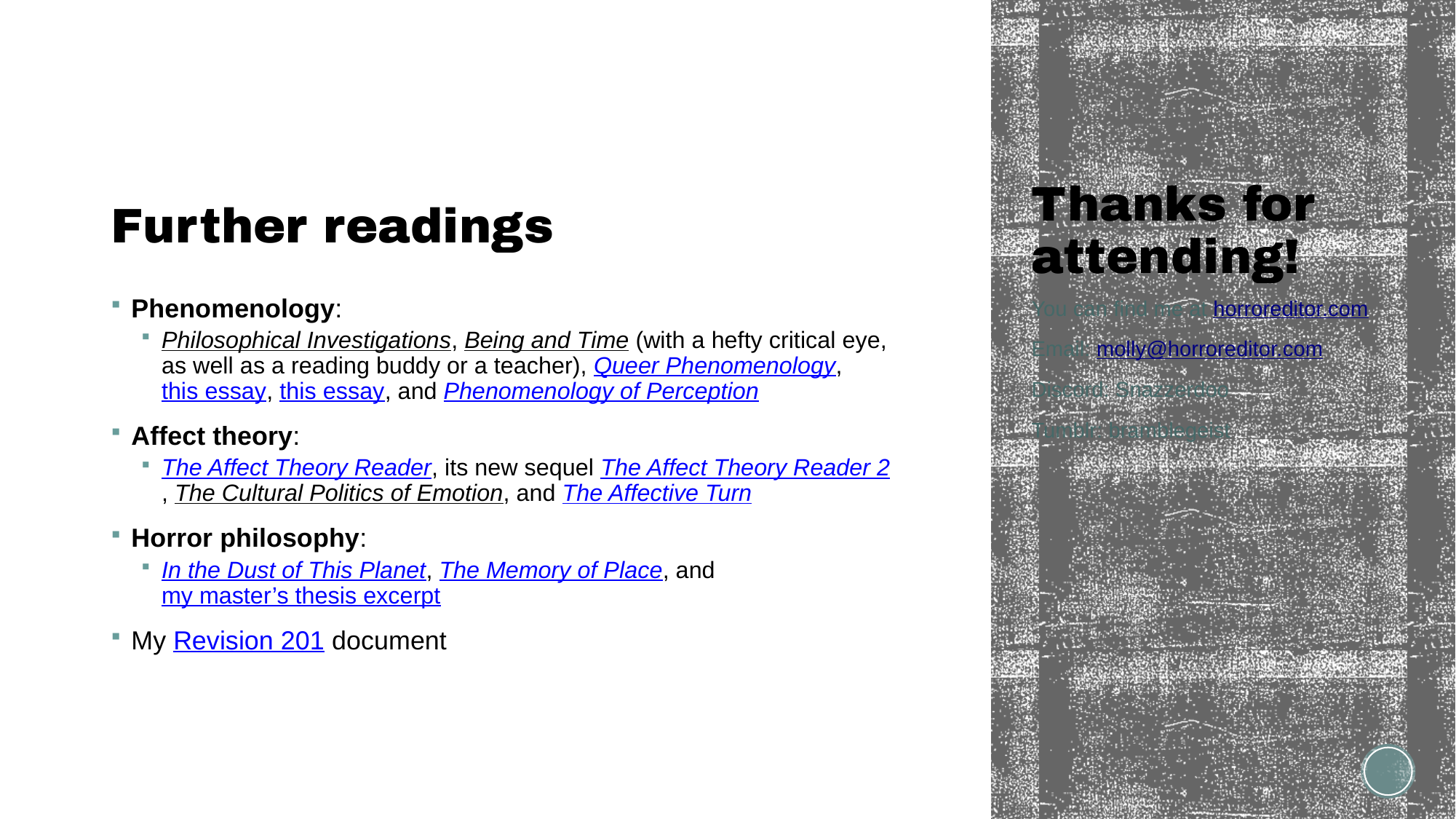

# Thanks for attending!
Further readings
Phenomenology:
Philosophical Investigations, Being and Time (with a hefty critical eye, as well as a reading buddy or a teacher), Queer Phenomenology, this essay, this essay, and Phenomenology of Perception
Affect theory:
The Affect Theory Reader, its new sequel The Affect Theory Reader 2, The Cultural Politics of Emotion, and The Affective Turn
Horror philosophy:
In the Dust of This Planet, The Memory of Place, and my master’s thesis excerpt
My Revision 201 document
You can find me at horroreditor.com
Email: molly@horroreditor.com
Discord: Snazzerdoo
Tumblr: bramblegeist